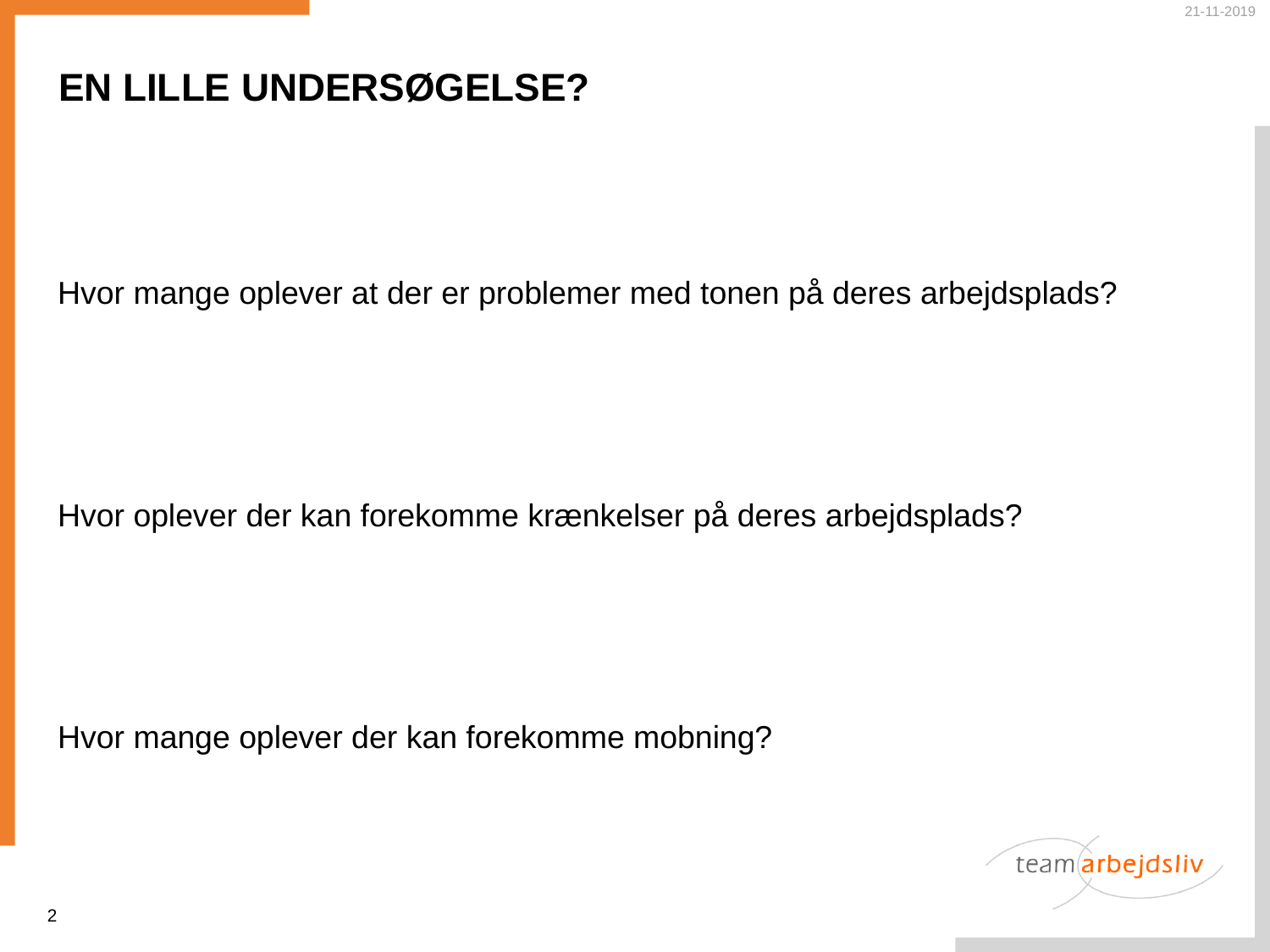

21-11-2019
En lille undersøgelse?

Hvor mange oplever at der er problemer med tonen på deres arbejdsplads?

Hvor oplever der kan forekomme krænkelser på deres arbejdsplads?

Hvor mange oplever der kan forekomme mobning?
2